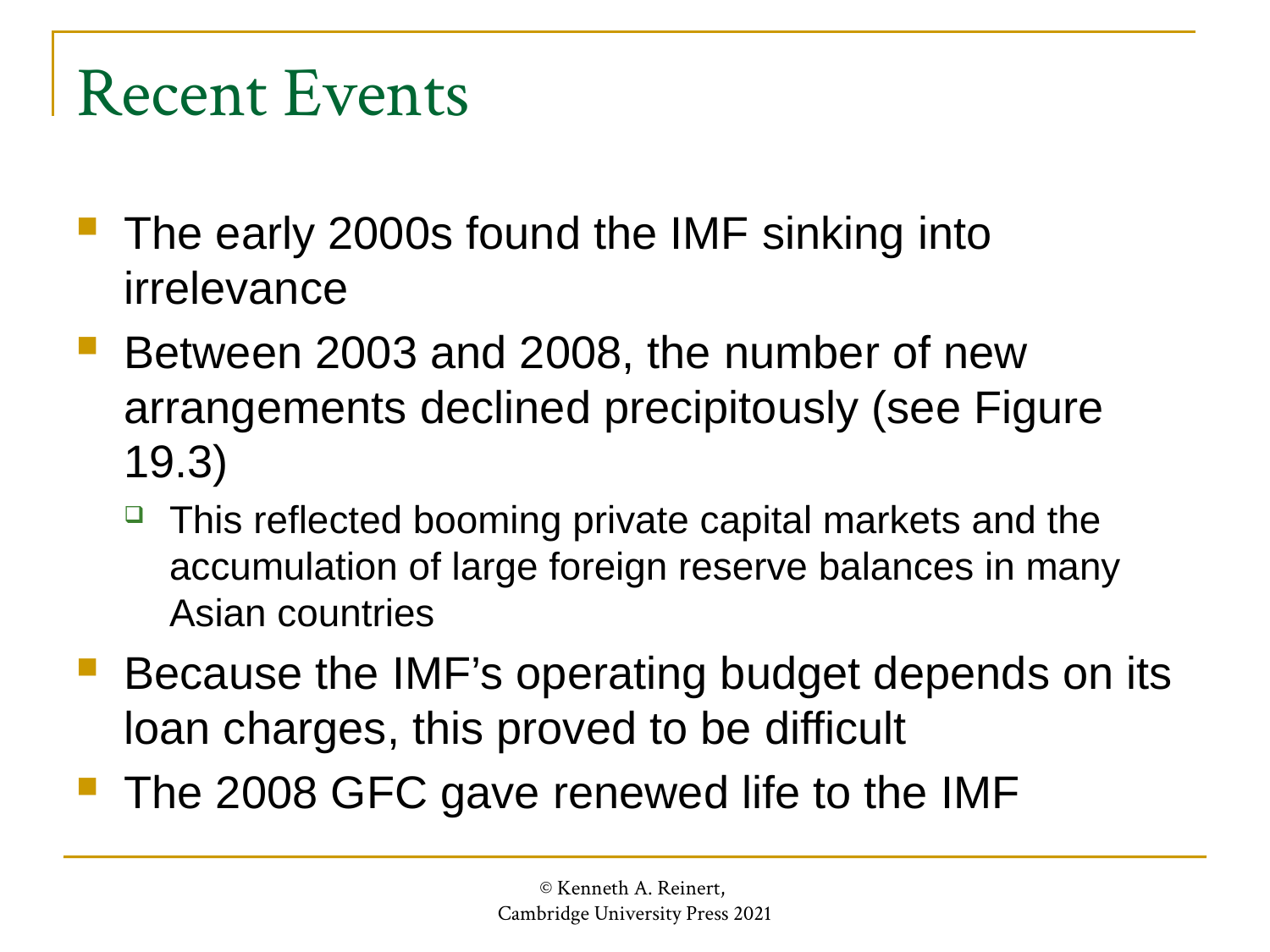

# Recent Events
The early 2000s found the IMF sinking into irrelevance
Between 2003 and 2008, the number of new arrangements declined precipitously (see Figure 19.3)
This reflected booming private capital markets and the accumulation of large foreign reserve balances in many Asian countries
Because the IMF’s operating budget depends on its loan charges, this proved to be difficult
The 2008 GFC gave renewed life to the IMF

© Kenneth A. Reinert,
Cambridge University Press 2021